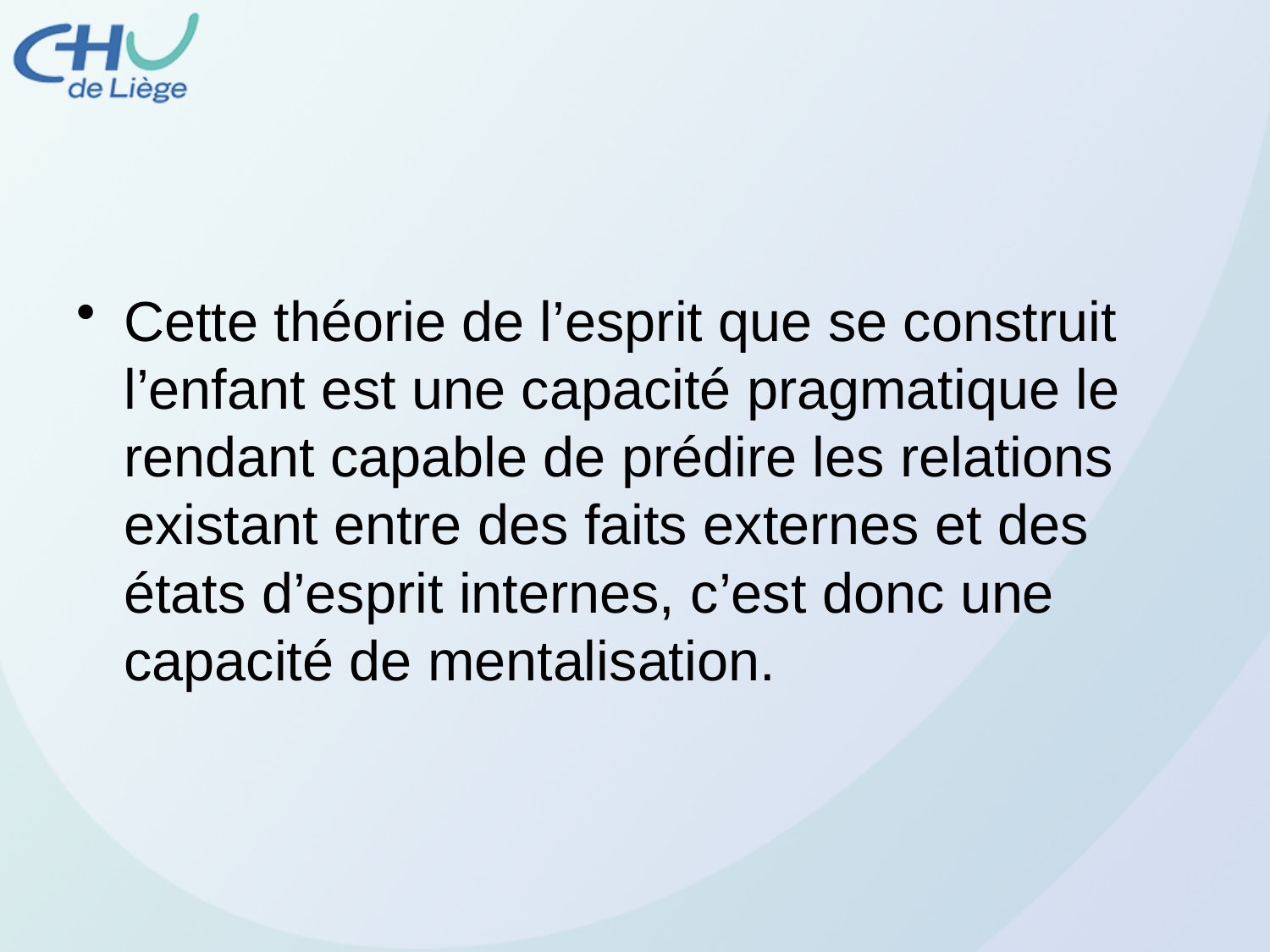

Cette théorie de l’esprit que se construit l’enfant est une capacité pragmatique le rendant capable de prédire les relations existant entre des faits externes et des états d’esprit internes, c’est donc une capacité de mentalisation.